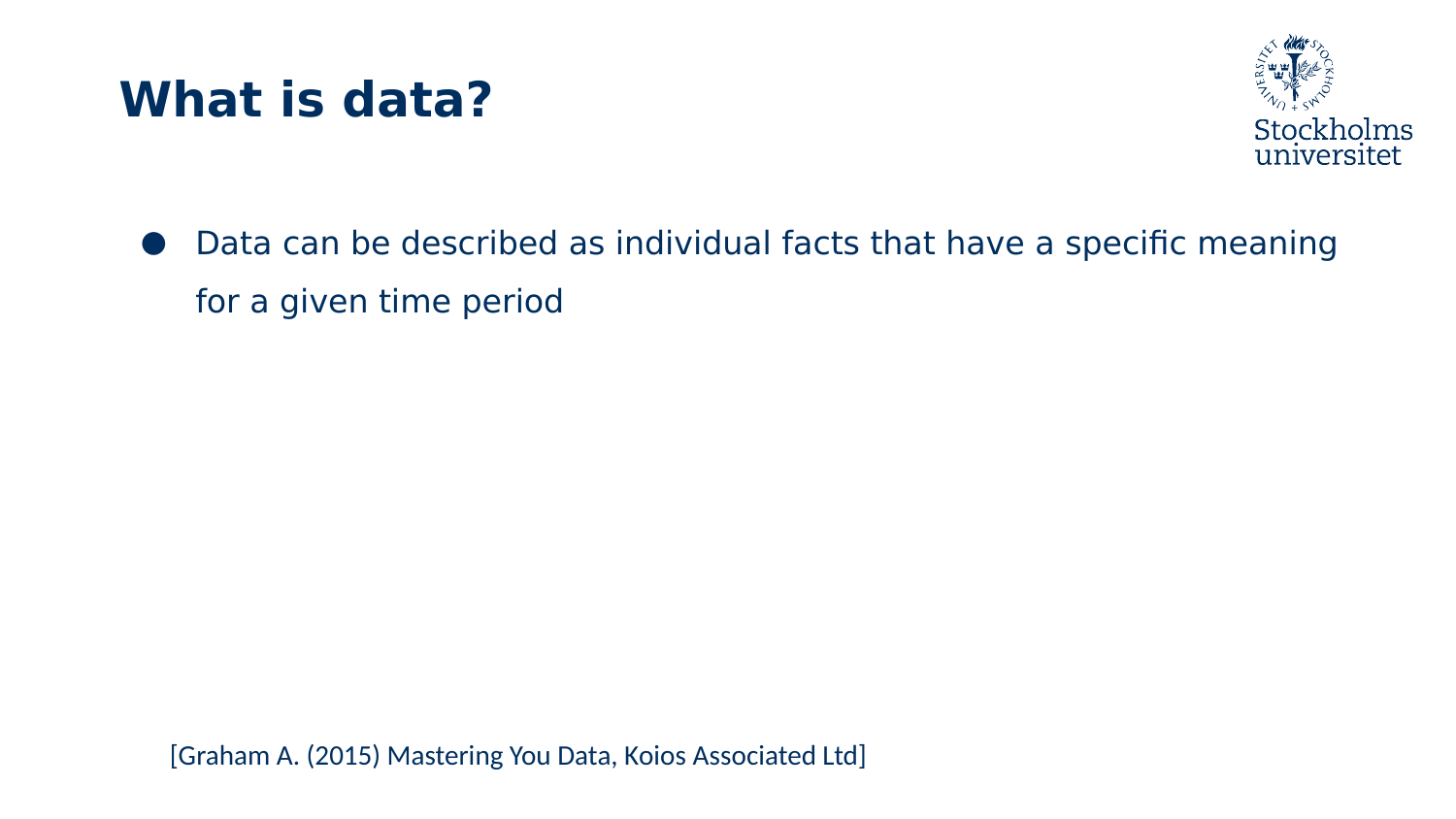

# What is data?
Data can be described as individual facts that have a specific meaning for a given time period

[Graham A. (2015) Mastering You Data, Koios Associated Ltd]